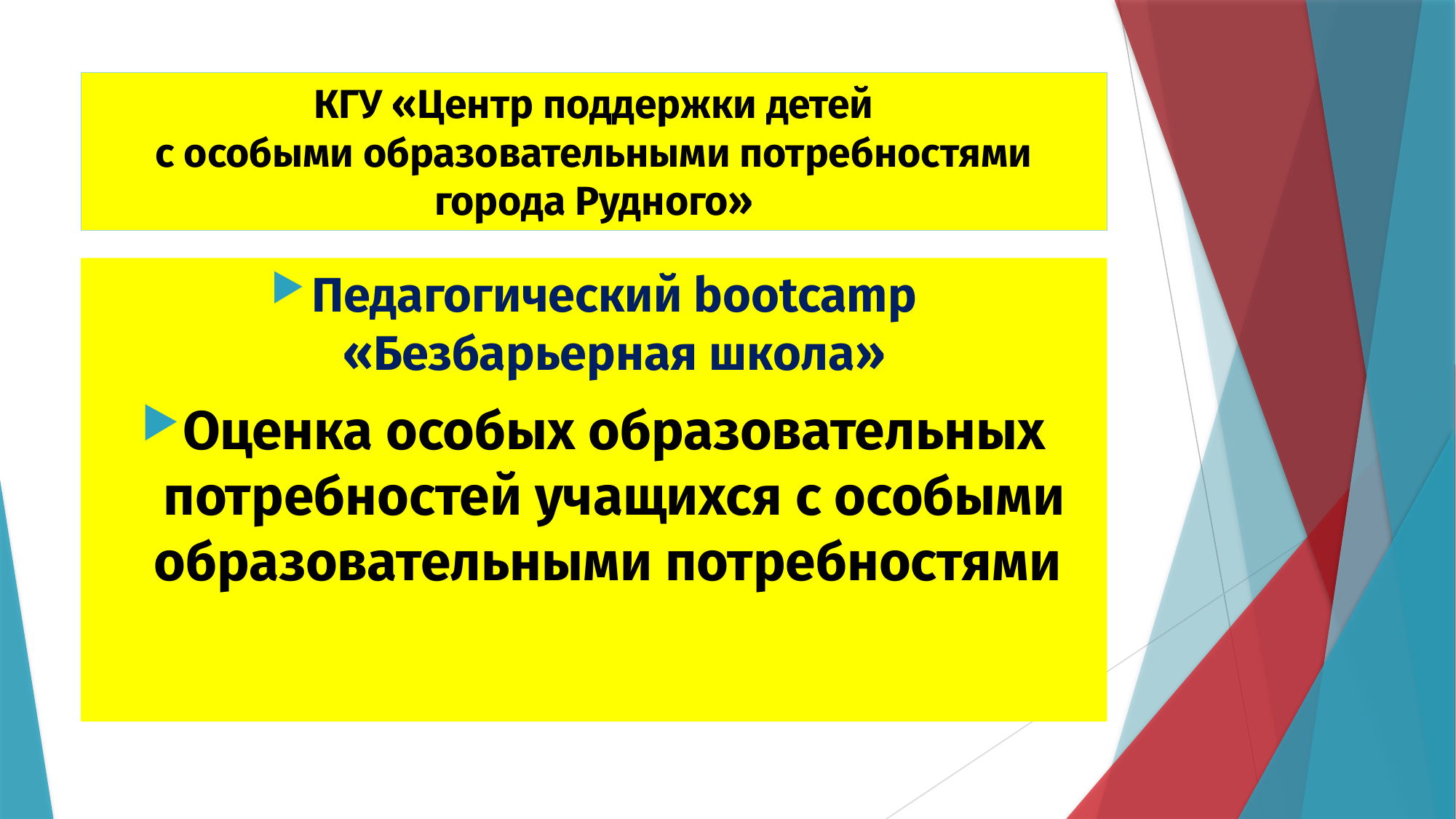

# КГУ «Центр поддержки детей с особыми образовательными потребностями города Рудного»
Педагогический bootcamp «Безбарьерная школа»
Оценка особых образовательных потребностей учащихся с особыми образовательными потребностями